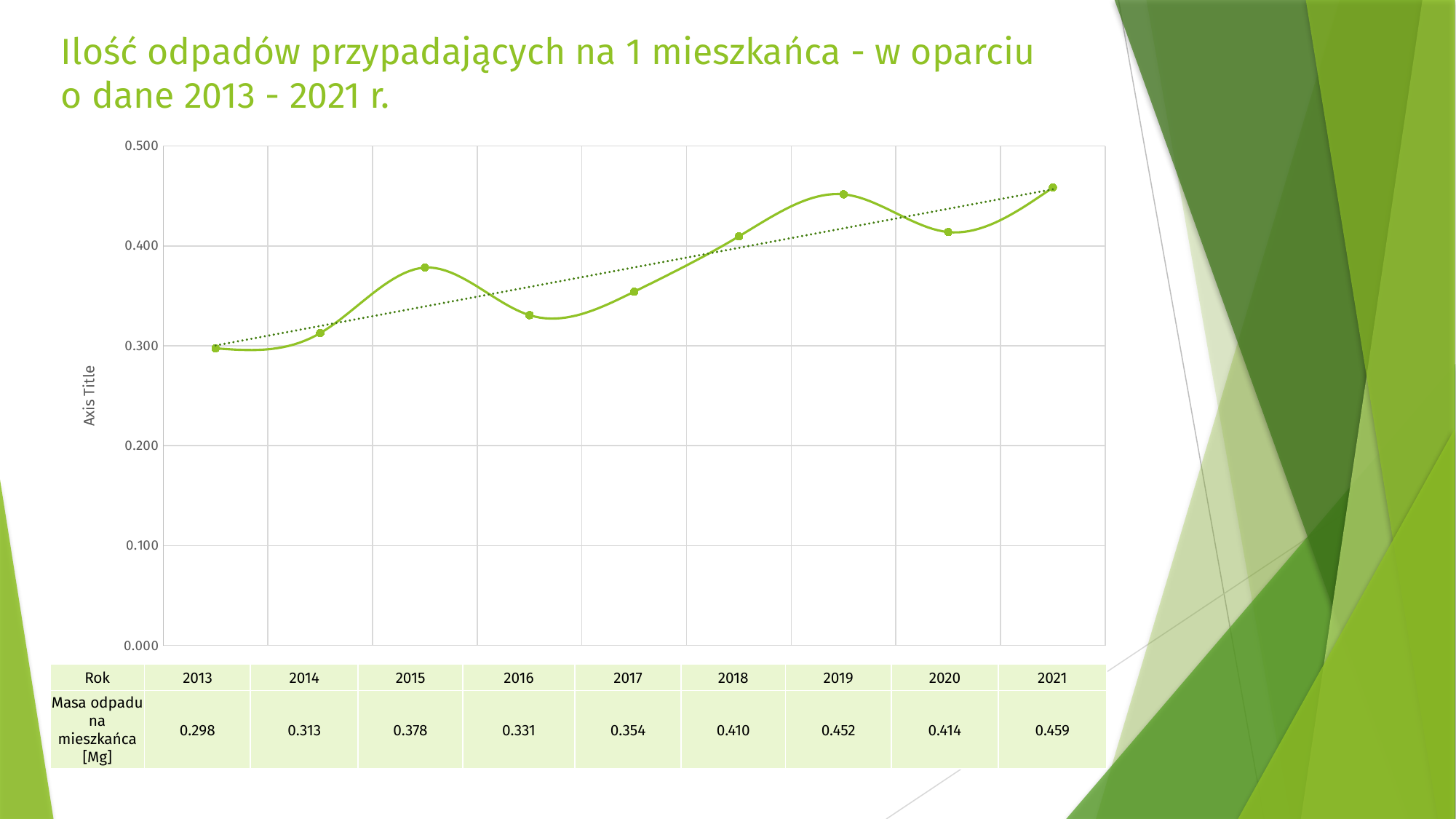

# Ilość odpadów przypadających na 1 mieszkańca - w oparciu o dane 2013 - 2021 r.

### Chart

| Category |  |
|---|---|
| 2013 | 0.29750064864303877 |
| 2014 | 0.3127034927181338 |
| 2015 | 0.37832551995648683 |
| 2016 | 0.3306784570897449 |
| 2017 | 0.3541753965801401 |
| 2018 | 0.40953608011590376 |
| 2019 | 0.45165568525060157 |
| 2020 | 0.413869071424909 |
| 2021 | 0.4585034567208347 |
| Rok | 2013 | 2014 | 2015 | 2016 | 2017 | 2018 | 2019 | 2020 | 2021 |
| --- | --- | --- | --- | --- | --- | --- | --- | --- | --- |
| Masa odpadu na mieszkańca [Mg] | 0.298 | 0.313 | 0.378 | 0.331 | 0.354 | 0.410 | 0.452 | 0.414 | 0.459 |